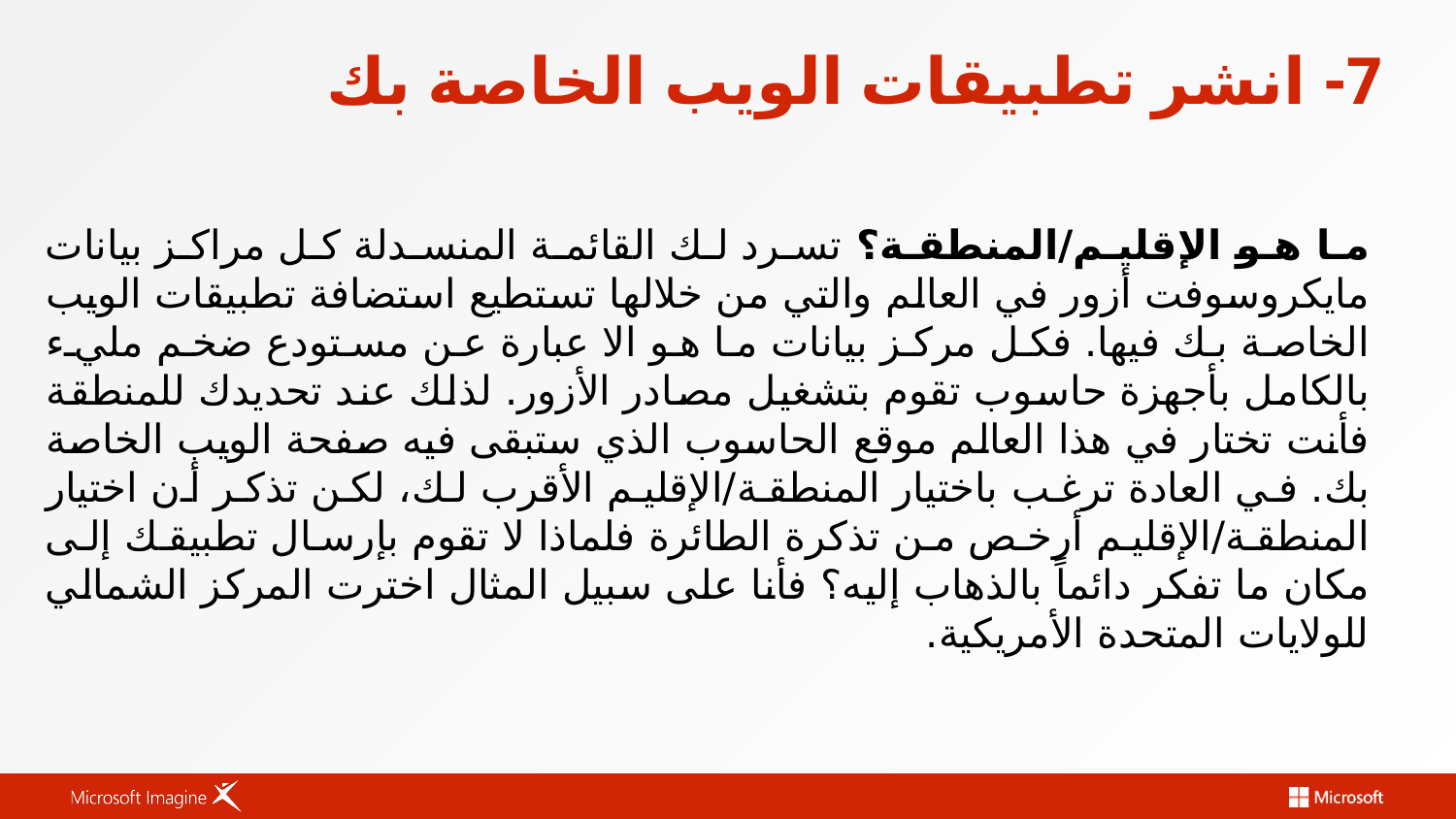

# 7- انشر تطبيقات الويب الخاصة بك
ما هو الإقليم/المنطقة؟ تسرد لك القائمة المنسدلة كل مراكز بيانات مايكروسوفت أزور في العالم والتي من خلالها تستطيع استضافة تطبيقات الويب الخاصة بك فيها. فكل مركز بيانات ما هو الا عبارة عن مستودع ضخم مليء بالكامل بأجهزة حاسوب تقوم بتشغيل مصادر الأزور. لذلك عند تحديدك للمنطقة فأنت تختار في هذا العالم موقع الحاسوب الذي ستبقى فيه صفحة الويب الخاصة بك. في العادة ترغب باختيار المنطقة/الإقليم الأقرب لك، لكن تذكر أن اختيار المنطقة/الإقليم أرخص من تذكرة الطائرة فلماذا لا تقوم بإرسال تطبيقك إلى مكان ما تفكر دائماً بالذهاب إليه؟ فأنا على سبيل المثال اخترت المركز الشمالي للولايات المتحدة الأمريكية.